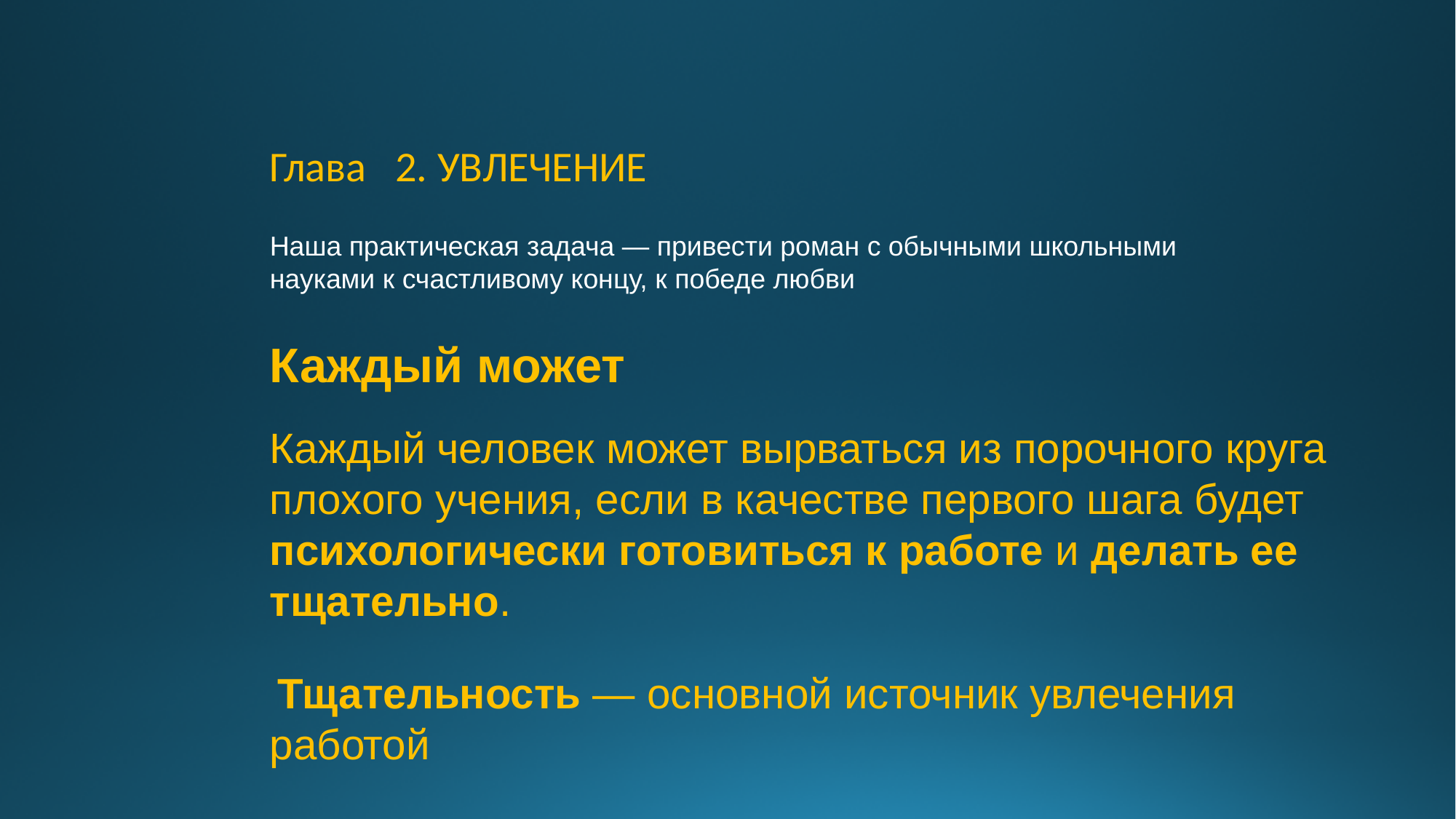

Глава   2. Увлечение
Наша практическая задача — привести роман с обычными школьными науками к счастливому концу, к победе любви
Каждый может

Каждый человек может вырваться из порочного круга плохого учения, если в качестве первого шага будет психологически готовиться к работе и делать ее тщательно.
 Тщательность — основной источник увлечения работой